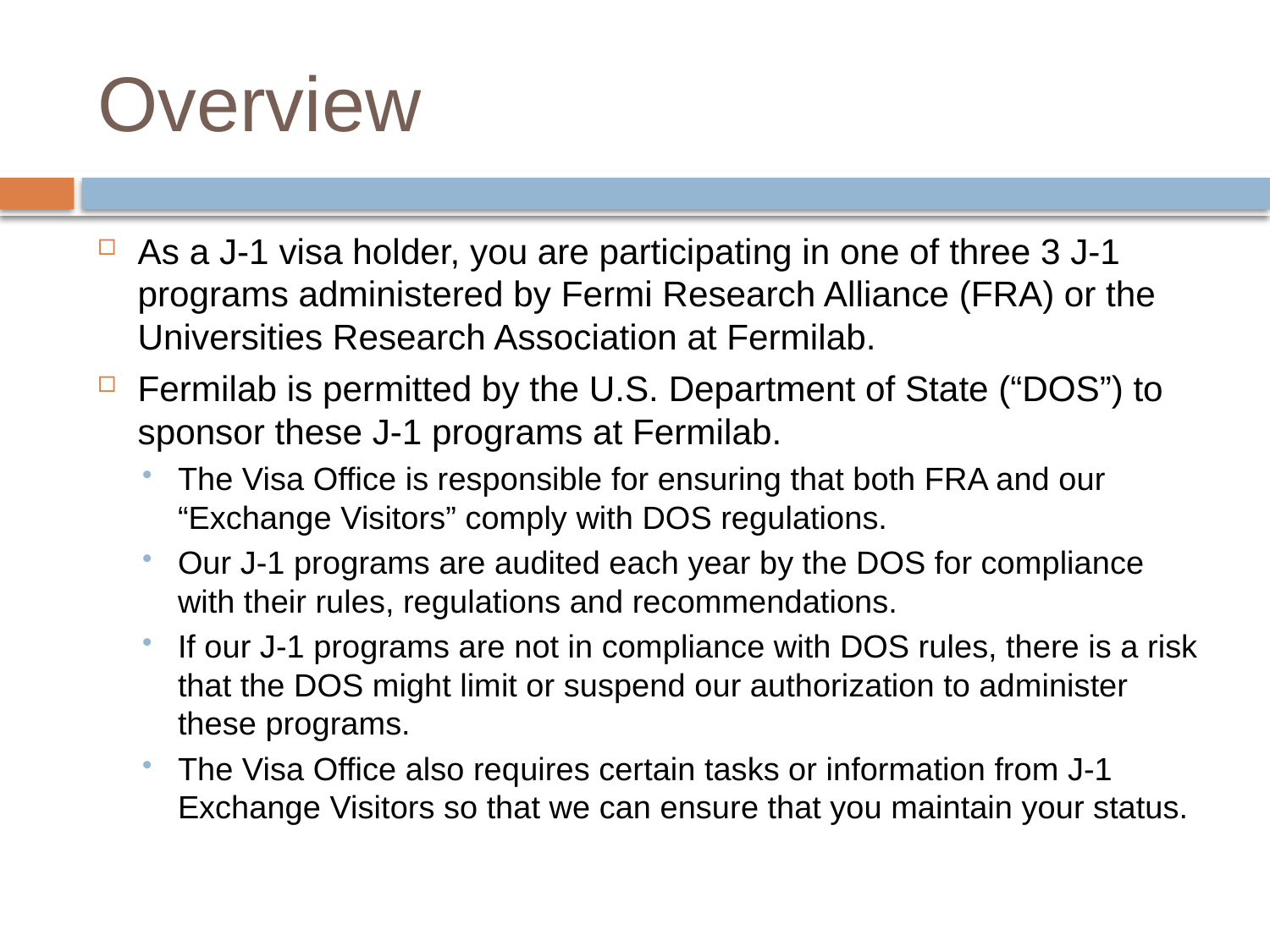

# Overview
As a J-1 visa holder, you are participating in one of three 3 J-1 programs administered by Fermi Research Alliance (FRA) or the Universities Research Association at Fermilab.
Fermilab is permitted by the U.S. Department of State (“DOS”) to sponsor these J-1 programs at Fermilab.
The Visa Office is responsible for ensuring that both FRA and our “Exchange Visitors” comply with DOS regulations.
Our J-1 programs are audited each year by the DOS for compliance with their rules, regulations and recommendations.
If our J-1 programs are not in compliance with DOS rules, there is a risk that the DOS might limit or suspend our authorization to administer these programs.
The Visa Office also requires certain tasks or information from J-1 Exchange Visitors so that we can ensure that you maintain your status.